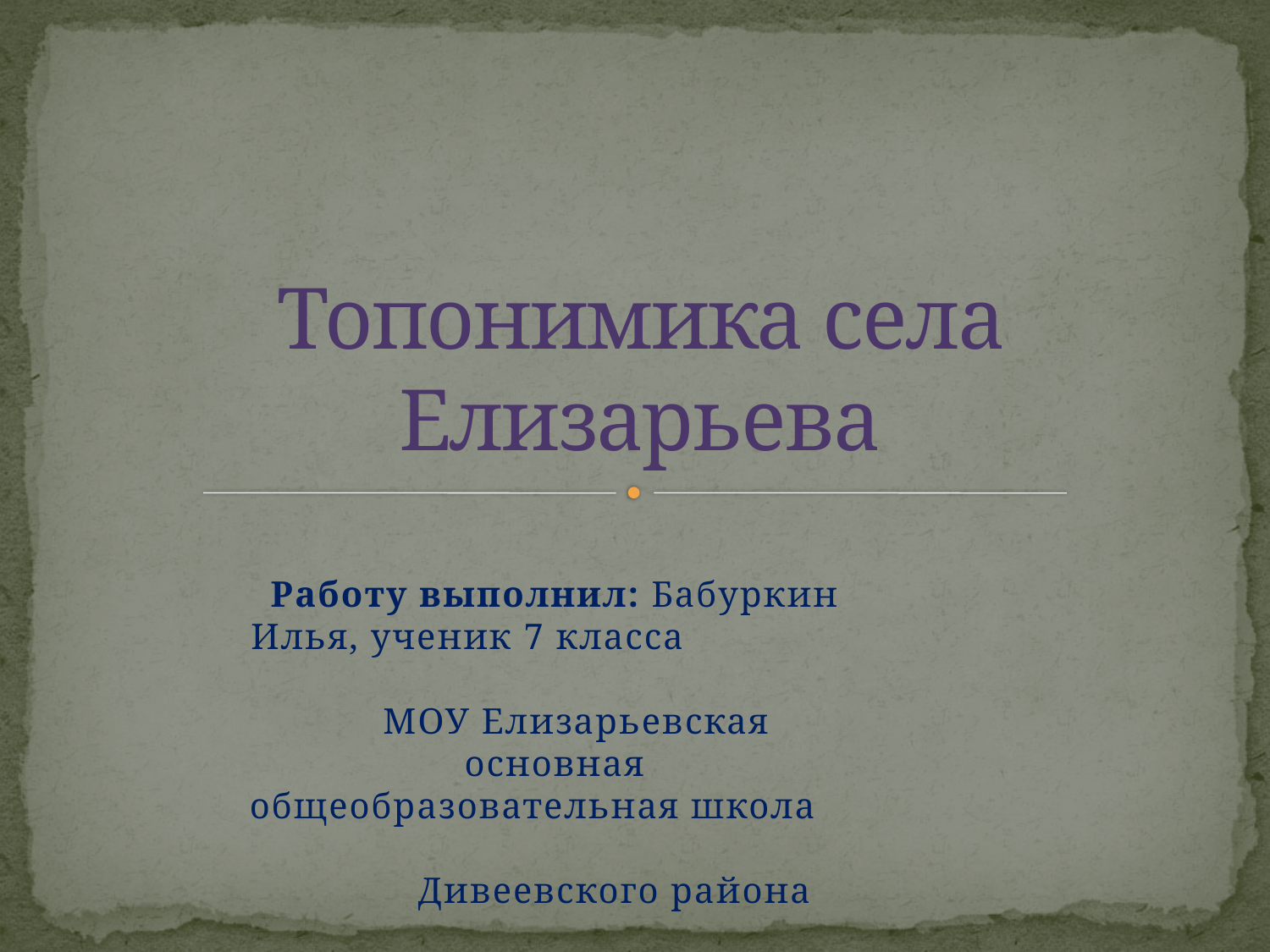

# Топонимика села Елизарьева
Работу выполнил: Бабуркин Илья, ученик 7 класса                                                                              МОУ Елизарьевская основная общеобразовательная школа                                                                         Дивеевского района